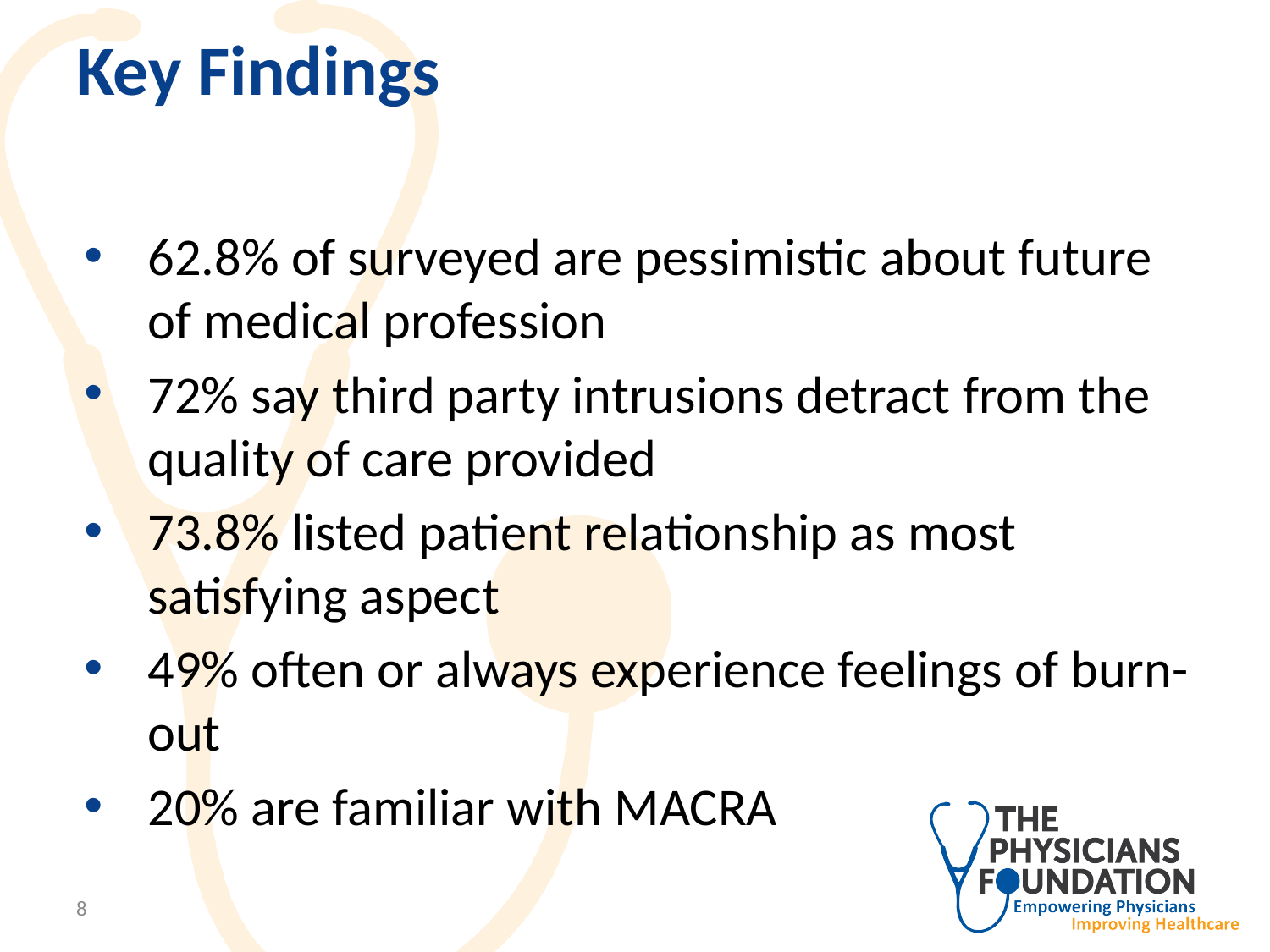

# Key Findings
62.8% of surveyed are pessimistic about future of medical profession
72% say third party intrusions detract from the quality of care provided
73.8% listed patient relationship as most satisfying aspect
49% often or always experience feelings of burn-out
20% are familiar with MACRA
8